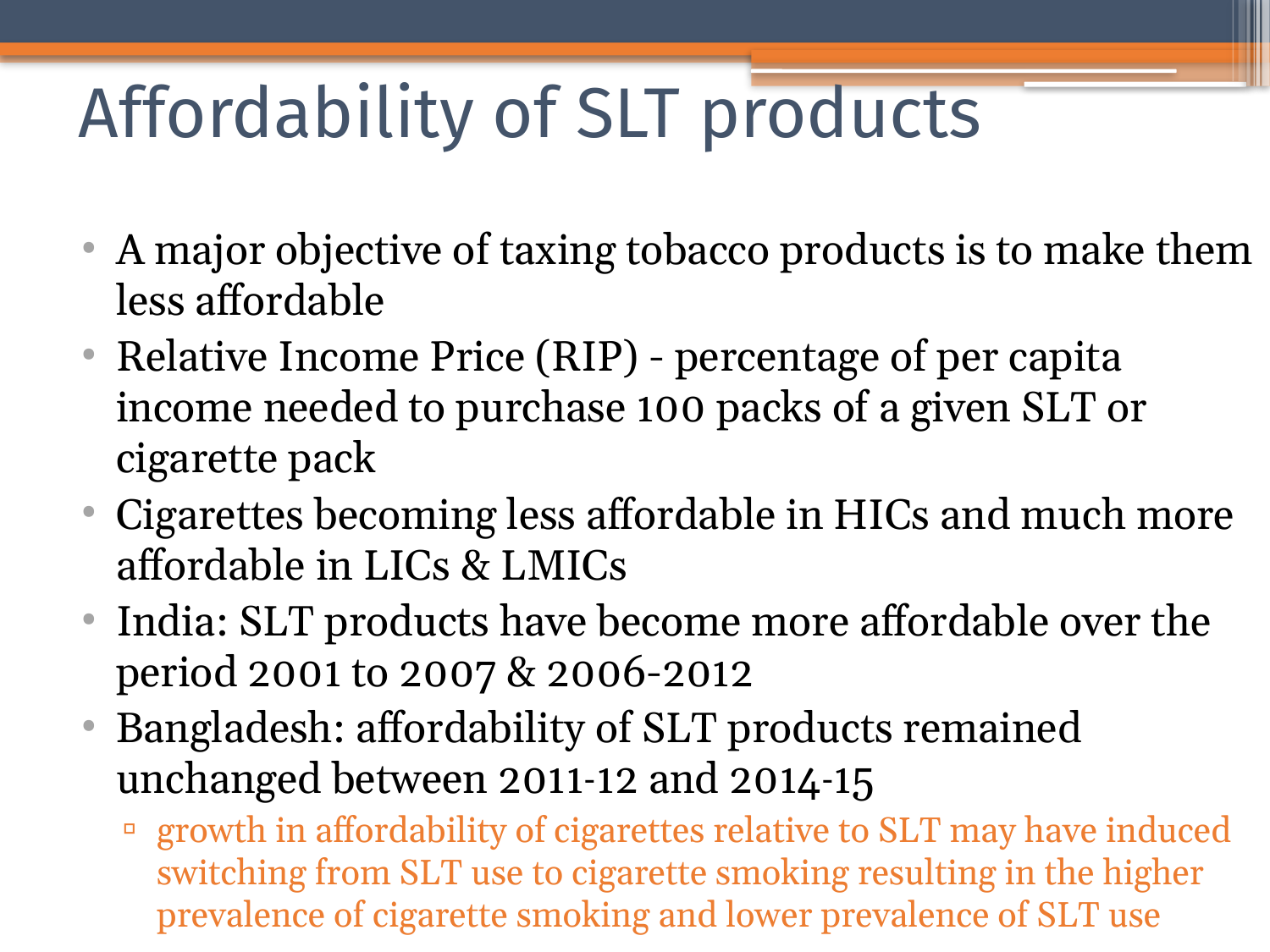

Affordability of SLT products
A major objective of taxing tobacco products is to make them less affordable
Relative Income Price (RIP) - percentage of per capita income needed to purchase 100 packs of a given SLT or cigarette pack
Cigarettes becoming less affordable in HICs and much more affordable in LICs & LMICs
India: SLT products have become more affordable over the period 2001 to 2007 & 2006-2012
Bangladesh: affordability of SLT products remained unchanged between 2011‐12 and 2014‐15
growth in affordability of cigarettes relative to SLT may have induced switching from SLT use to cigarette smoking resulting in the higher prevalence of cigarette smoking and lower prevalence of SLT use